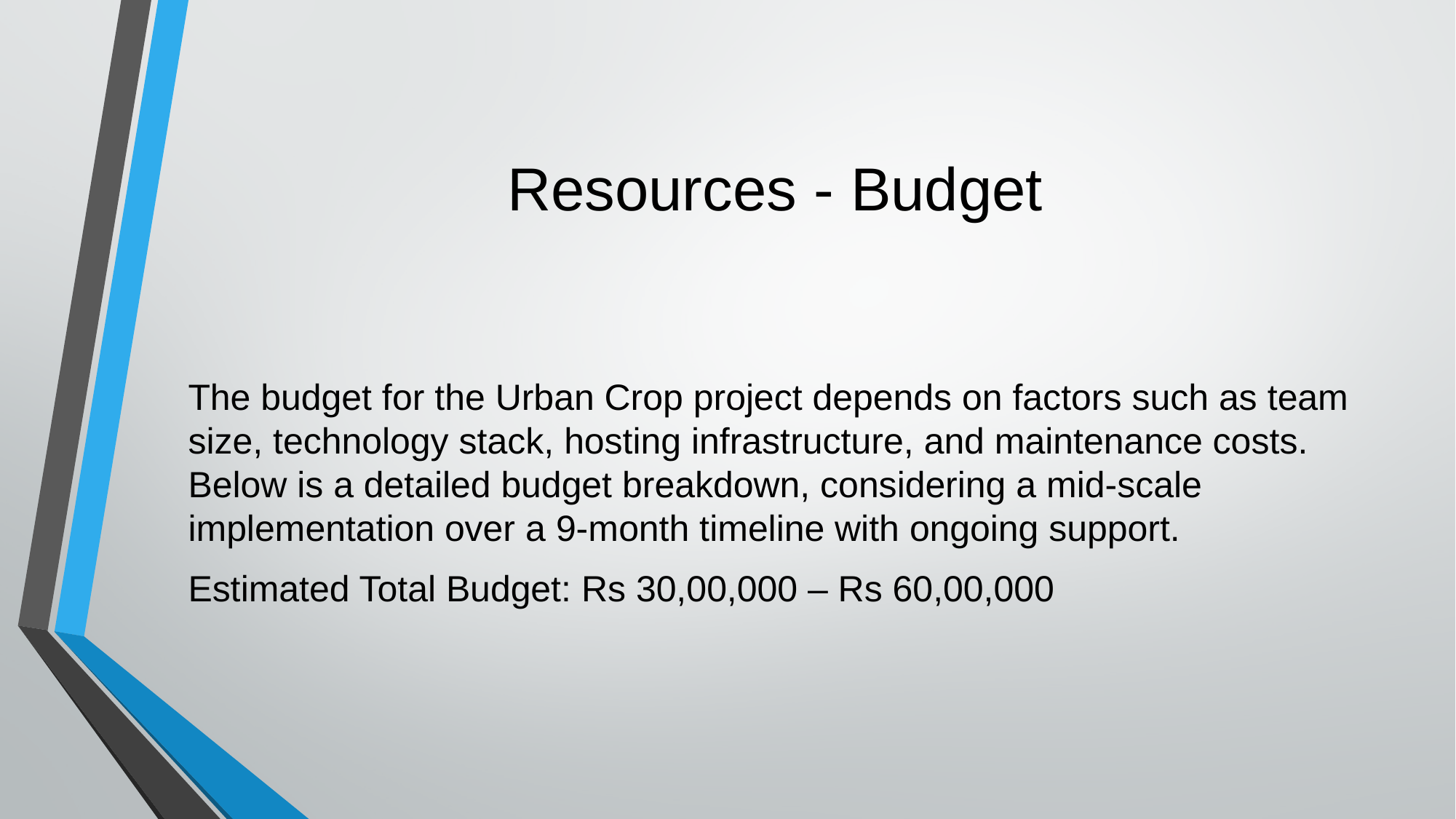

# Resources - Budget
The budget for the Urban Crop project depends on factors such as team size, technology stack, hosting infrastructure, and maintenance costs. Below is a detailed budget breakdown, considering a mid-scale implementation over a 9-month timeline with ongoing support.
Estimated Total Budget: Rs 30,00,000 – Rs 60,00,000